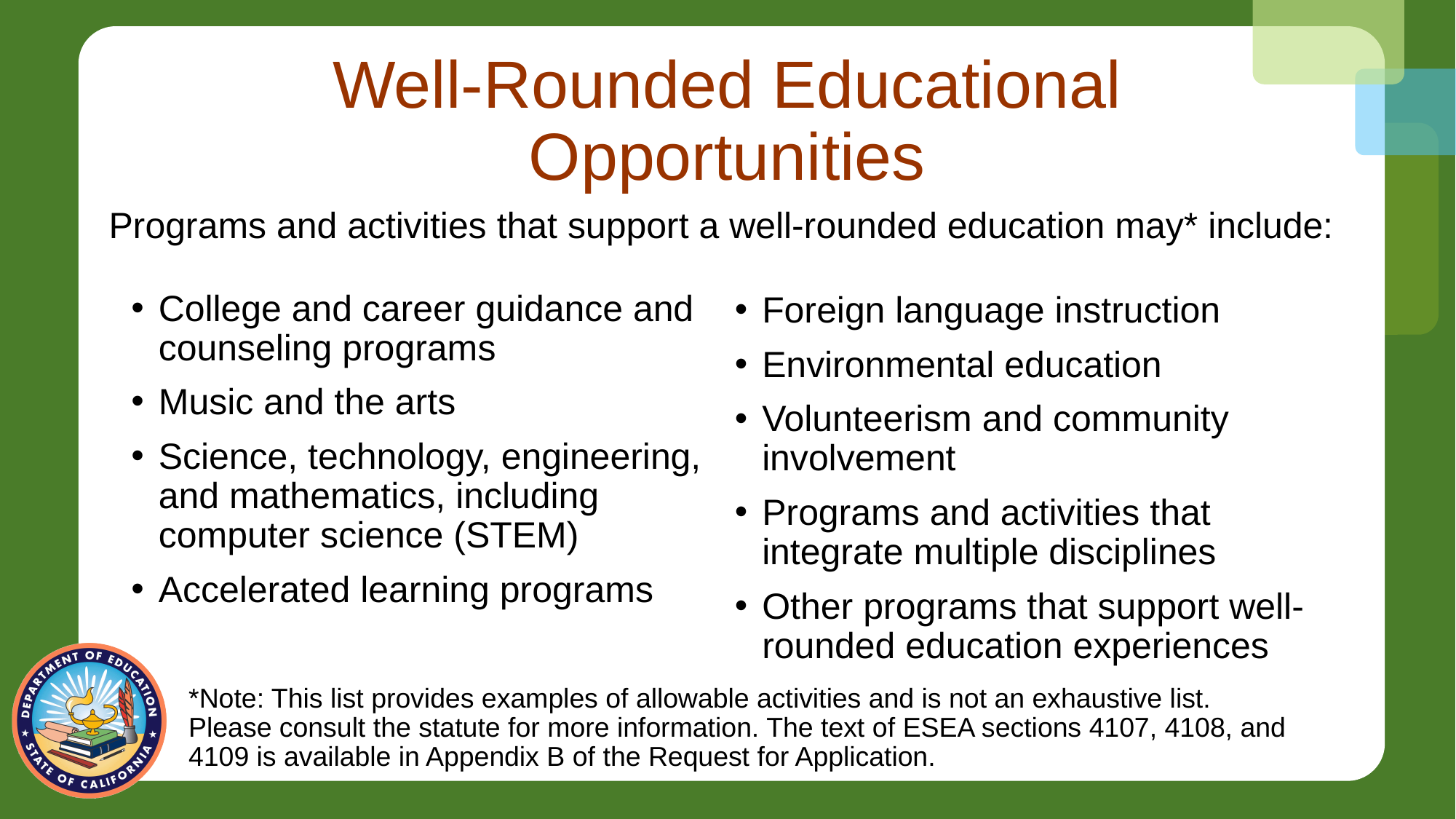

# Well-Rounded Educational Opportunities
Programs and activities that support a well-rounded education may* include:
College and career guidance and counseling programs
Music and the arts
Science, technology, engineering, and mathematics, including computer science (STEM)
Accelerated learning programs
Foreign language instruction
Environmental education
Volunteerism and community involvement
Programs and activities that integrate multiple disciplines
Other programs that support well-rounded education experiences
*Note: This list provides examples of allowable activities and is not an exhaustive list. Please consult the statute for more information. The text of ESEA sections 4107, 4108, and 4109 is available in Appendix B of the Request for Application.